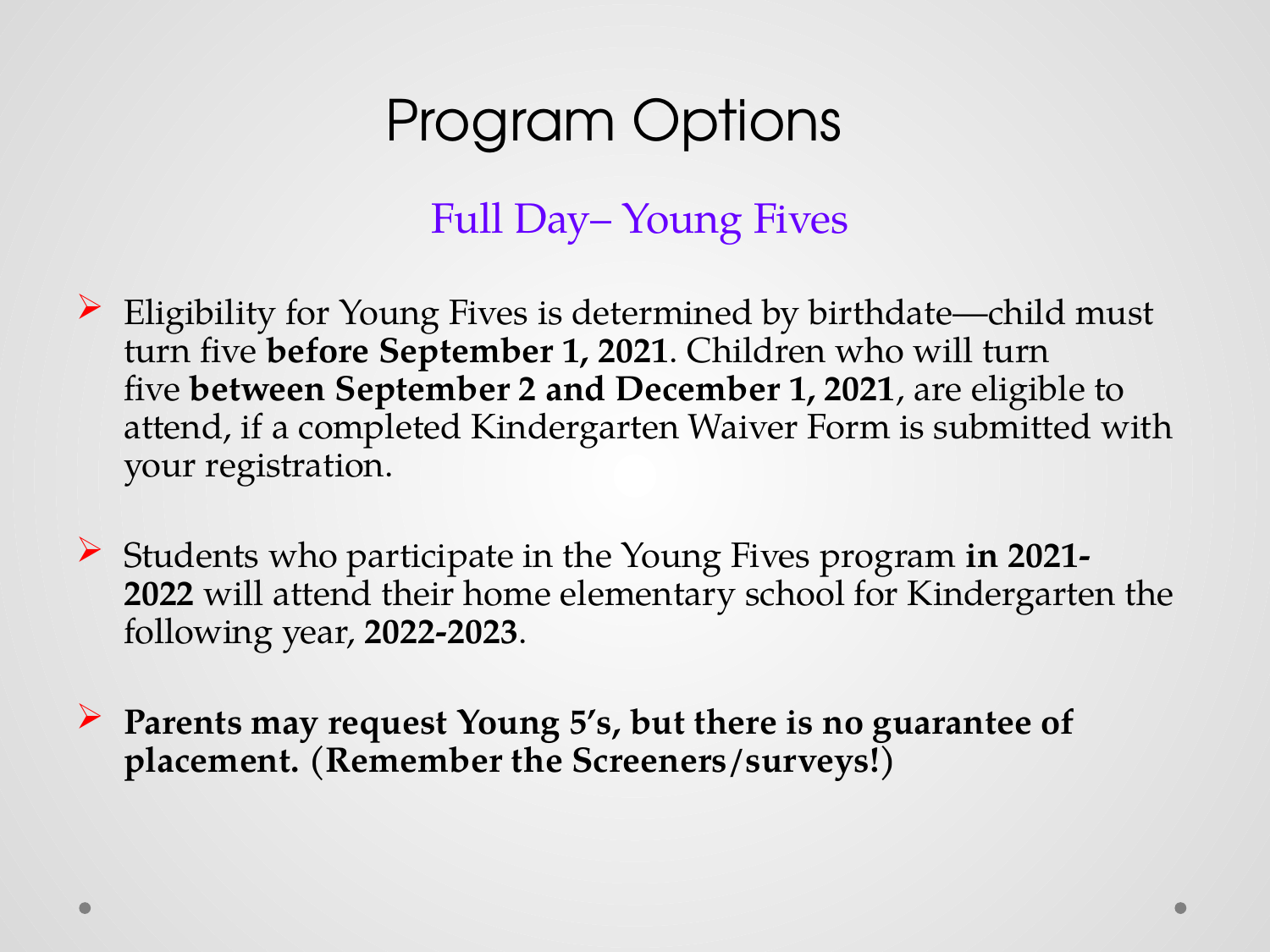

Program Options
Full Day– Young Fives

Eligibility for Young Fives is determined by birthdate—child must turn five before September 1, 2021. Children who will turn five between September 2 and December 1, 2021, are eligible to attend, if a completed Kindergarten Waiver Form is submitted with your registration.

Students who participate in the Young Fives program in 2021-2022 will attend their home elementary school for Kindergarten the following year, 2022-2023.

Parents may request Young 5’s, but there is no guarantee of placement. (Remember the Screeners/surveys!)